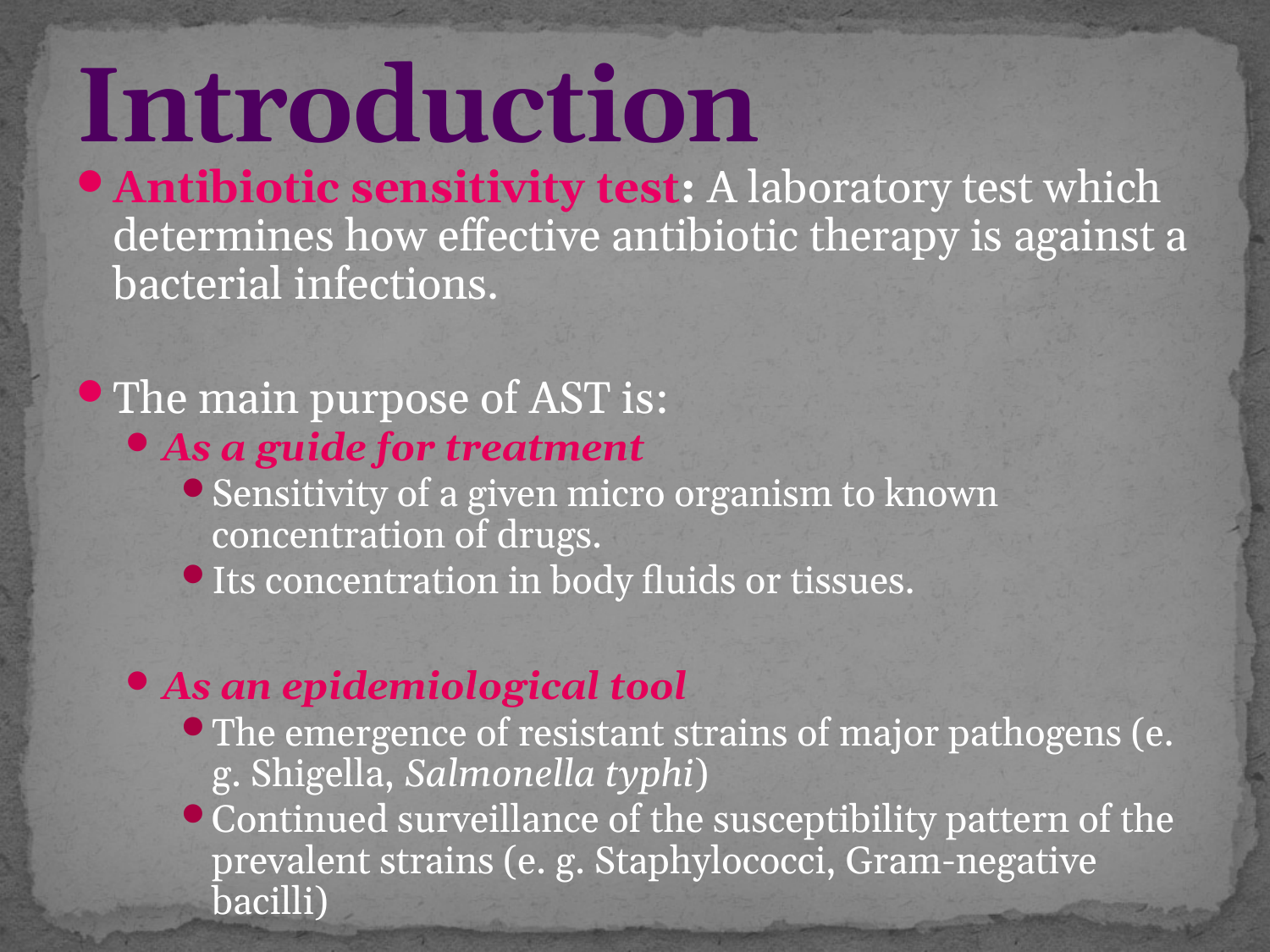

# Introduction
Antibiotic sensitivity test: A laboratory test which determines how effective antibiotic therapy is against a bacterial infections.

The main purpose of AST is:
As a guide for treatment
Sensitivity of a given micro organism to known concentration of drugs.
Its concentration in body fluids or tissues.

As an epidemiological tool
The emergence of resistant strains of major pathogens (e. g. Shigella, Salmonella typhi)
Continued surveillance of the susceptibility pattern of the prevalent strains (e. g. Staphylococci, Gram-negative bacilli)